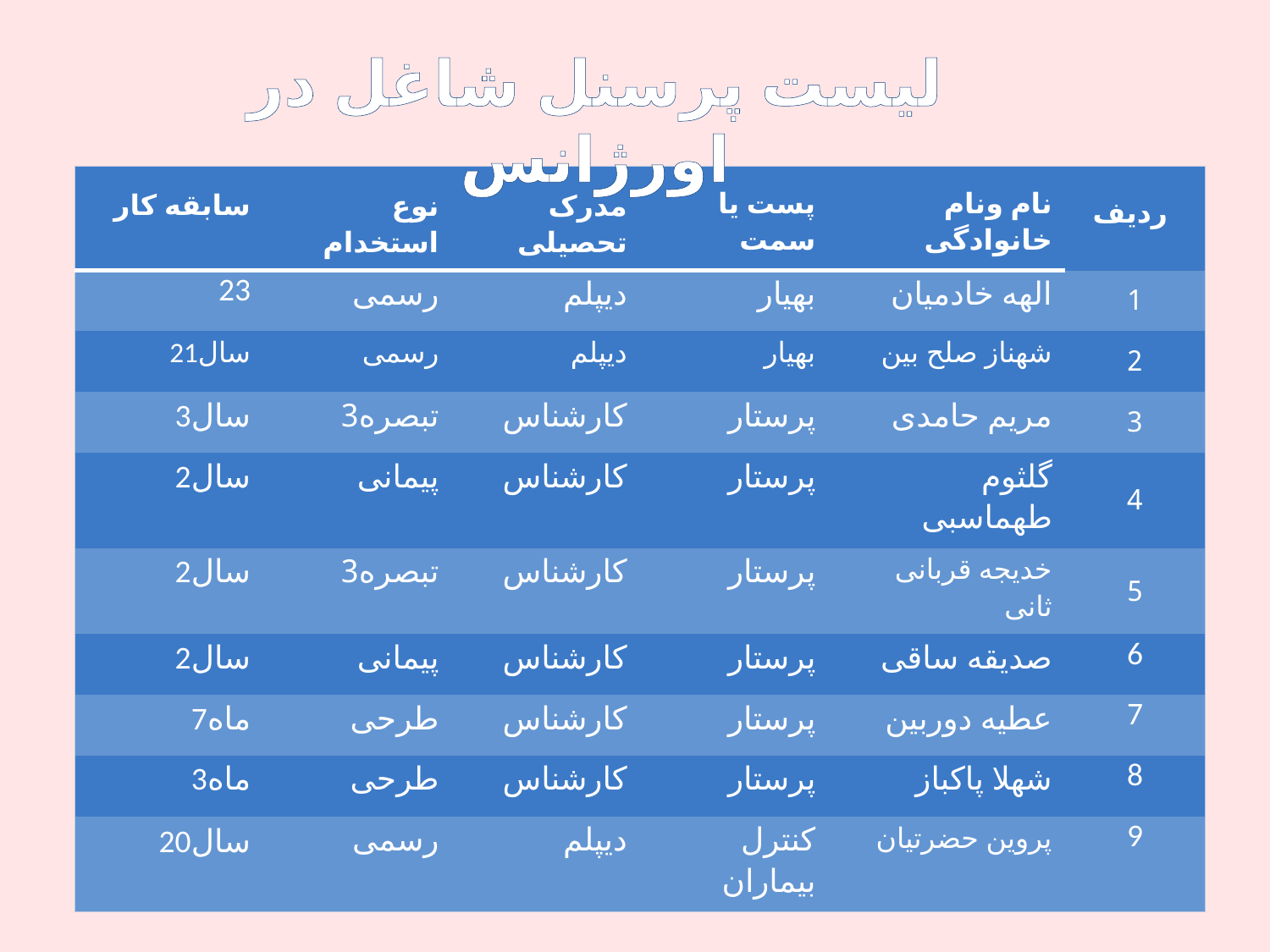

لیست پرسنل شاغل در اورژانس
| سابقه کار | نوع استخدام | مدرک تحصیلی | پست یا سمت | نام ونام خانوادگی | ردیف |
| --- | --- | --- | --- | --- | --- |
| 23 | رسمی | دیپلم | بهیار | الهه خادمیان | 1 |
| 21سال | رسمی | دیپلم | بهیار | شهناز صلح بین | 2 |
| 3سال | تبصره3 | کارشناس | پرستار | مریم حامدی | 3 |
| 2سال | پیمانی | کارشناس | پرستار | گلثوم طهماسبی | 4 |
| 2سال | تبصره3 | کارشناس | پرستار | خدیجه قربانی ثانی | 5 |
| 2سال | پیمانی | کارشناس | پرستار | صدیقه ساقی | 6 |
| 7ماه | طرحی | کارشناس | پرستار | عطیه دوربین | 7 |
| 3ماه | طرحی | کارشناس | پرستار | شهلا پاکباز | 8 |
| 20سال | رسمی | دیپلم | کنترل بیماران | پروین حضرتیان | 9 |

#